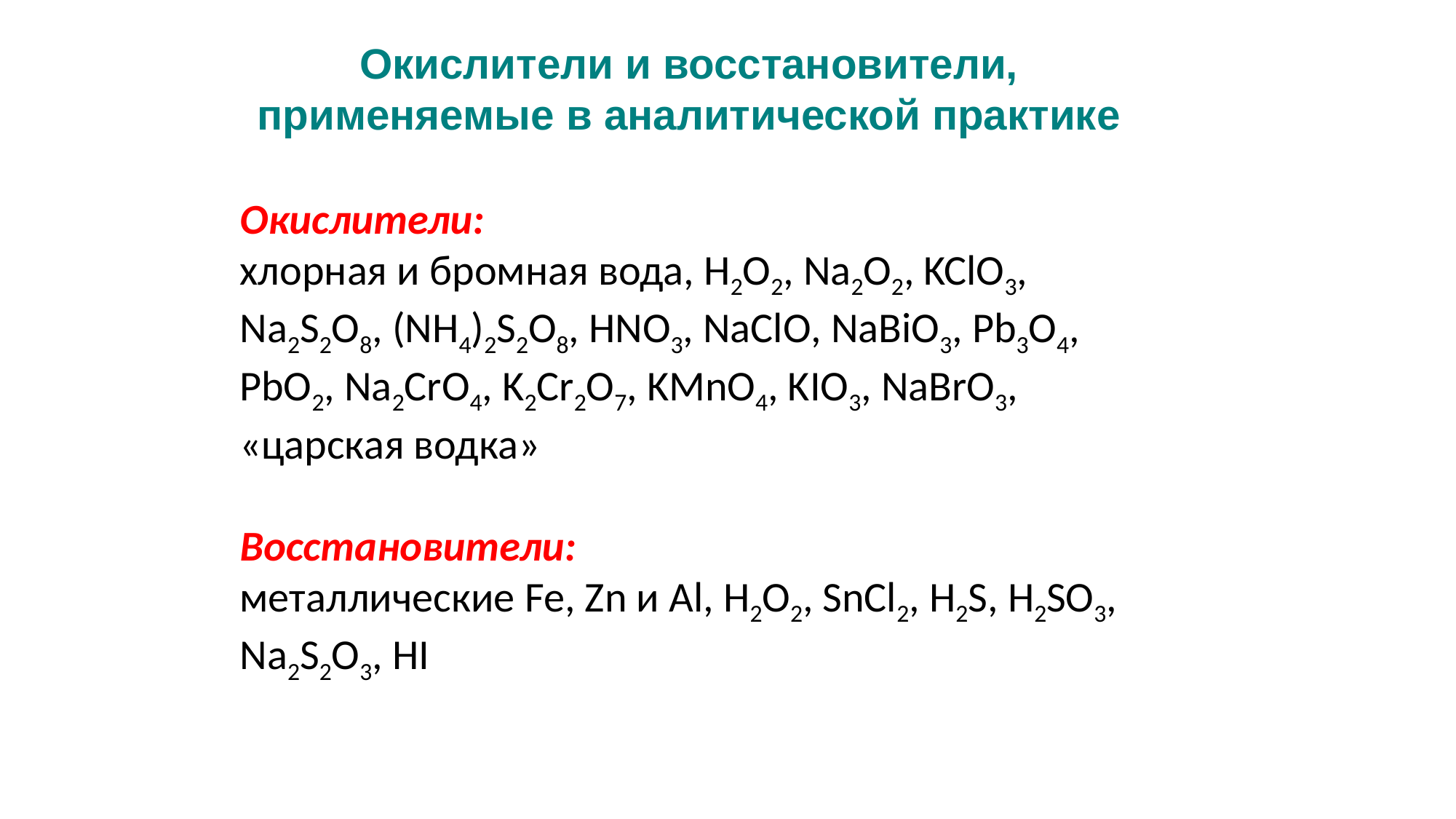

Окислители и восстановители, применяемые в аналитической практике
Окислители:
хлорная и бромная вода, H2O2, Na2O2, KClO3, Na2S2O8, (NH4)2S2O8, HNO3, NaClO, NaBiO3, Pb3O4, PbO2, Na2CrO4, K2Cr2O7, KMnO4, KIO3, NaBrO3, «царская водка»

Восстановители:
металлические Fe, Zn и Al, H2O2, SnCl2, H2S, H2SO3, Na2S2O3, HI